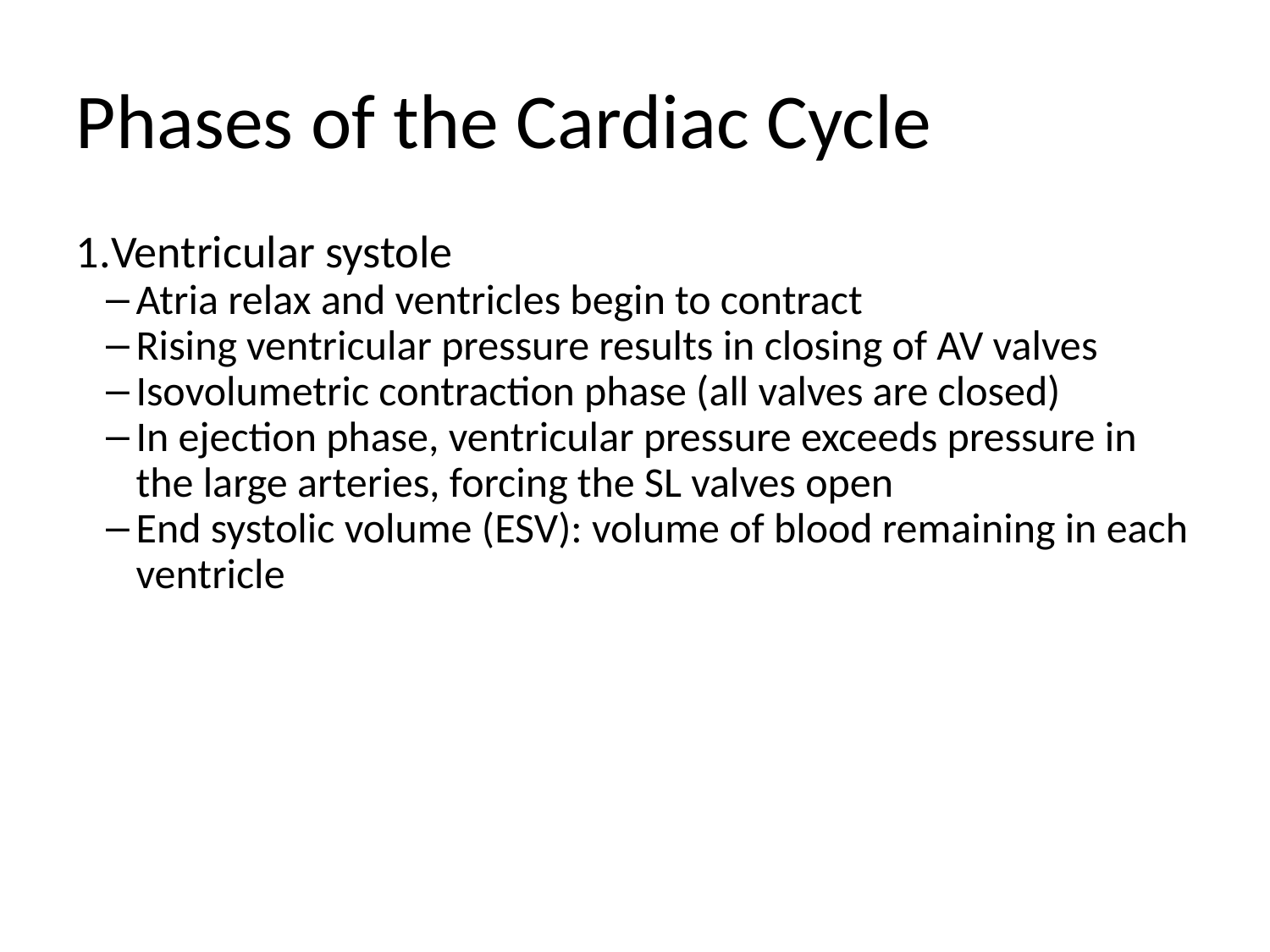

Phases of the Cardiac Cycle
Ventricular systole
Atria relax and ventricles begin to contract
Rising ventricular pressure results in closing of AV valves
Isovolumetric contraction phase (all valves are closed)
In ejection phase, ventricular pressure exceeds pressure in the large arteries, forcing the SL valves open
End systolic volume (ESV): volume of blood remaining in each ventricle